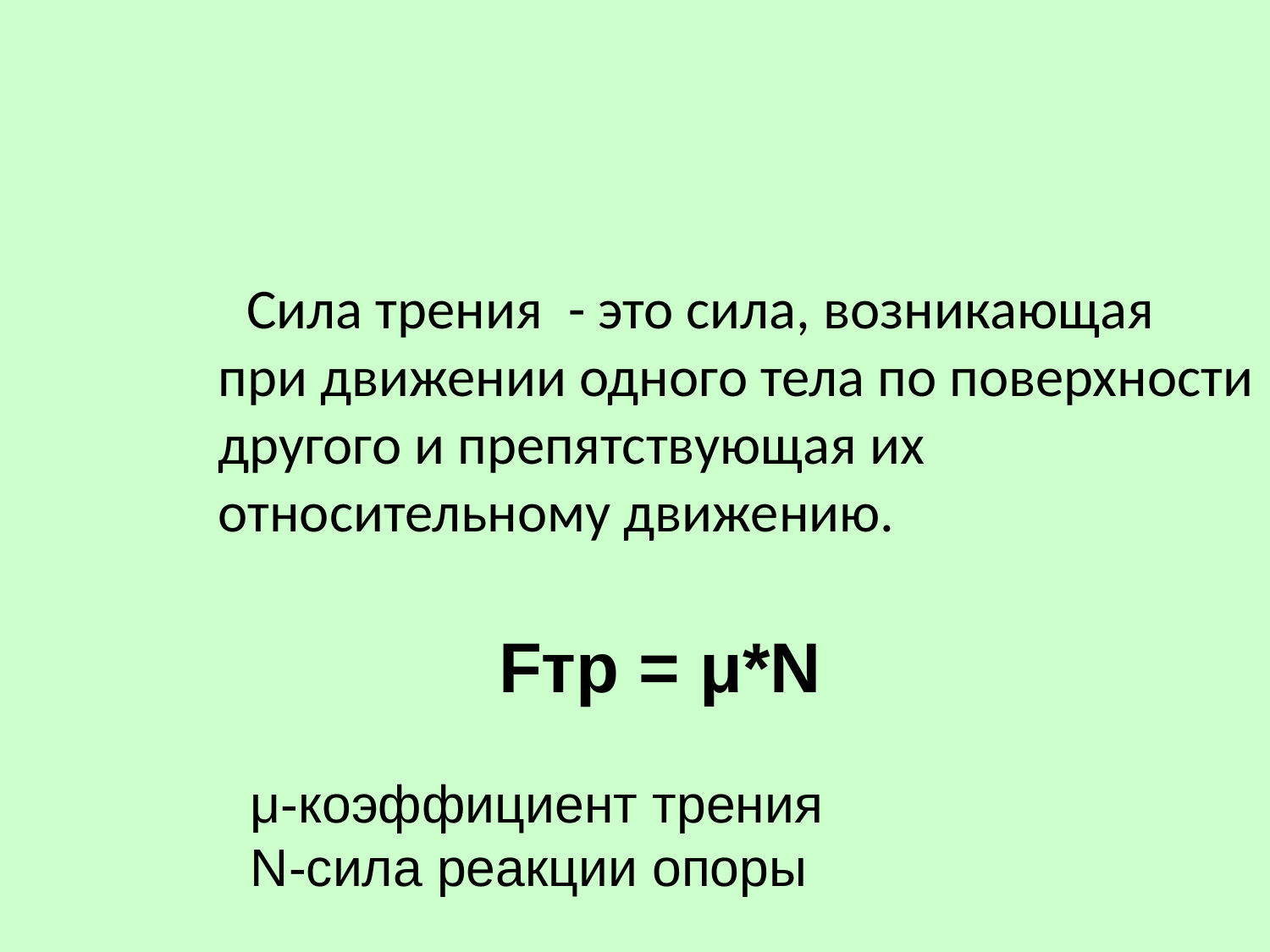

Сила трения  - это сила, возникающая при движении одного тела по поверхности другого и препятствующая их относительному движению.
Fтр = μ*N

     μ-коэффициент трения
     N-сила реакции опоры